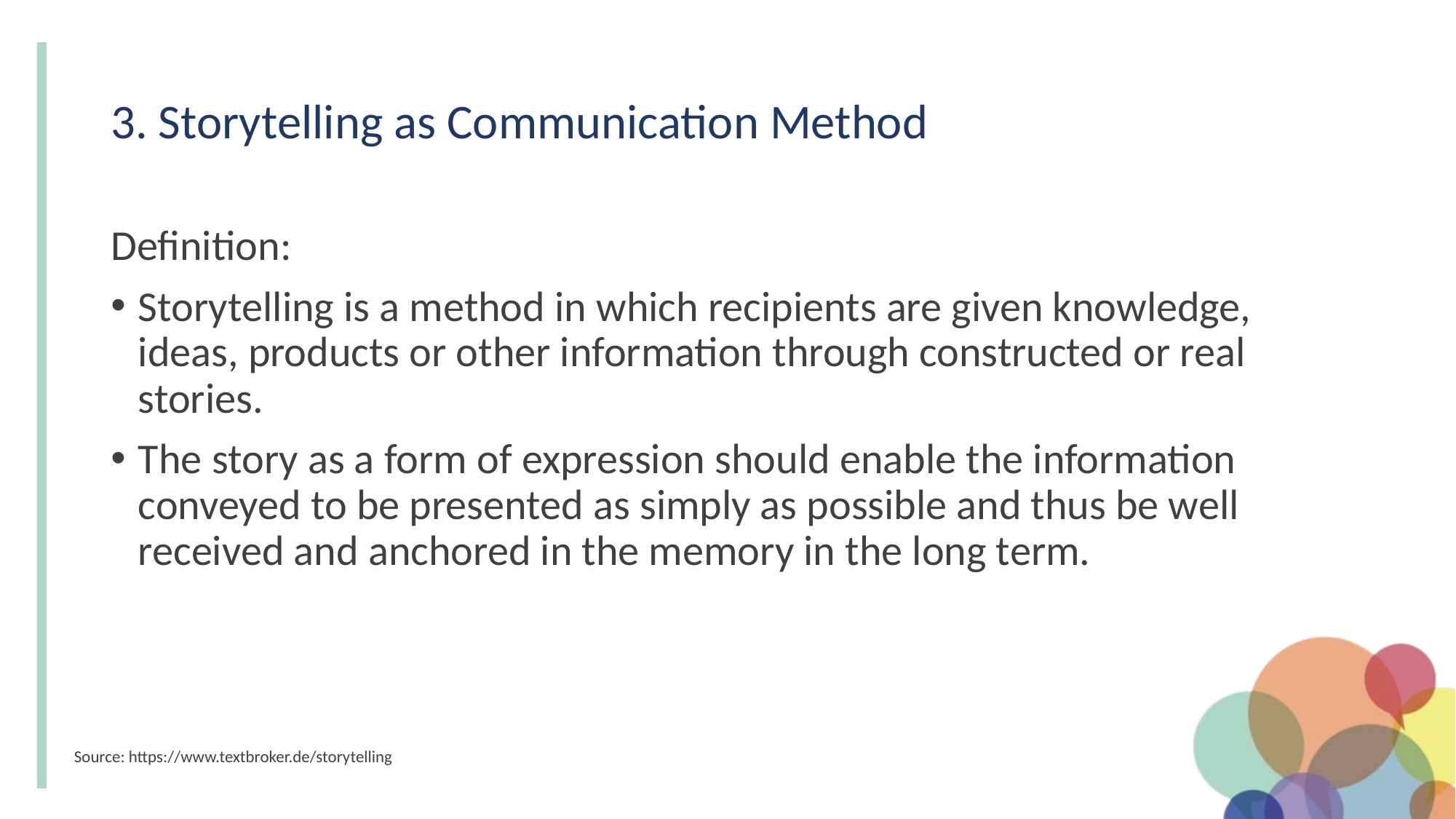

# 3. Storytelling as Communication Method
Definition:
Storytelling is a method in which recipients are given knowledge, ideas, products or other information through constructed or real stories.
The story as a form of expression should enable the information conveyed to be presented as simply as possible and thus be well received and anchored in the memory in the long term.
Source: https://www.textbroker.de/storytelling
17